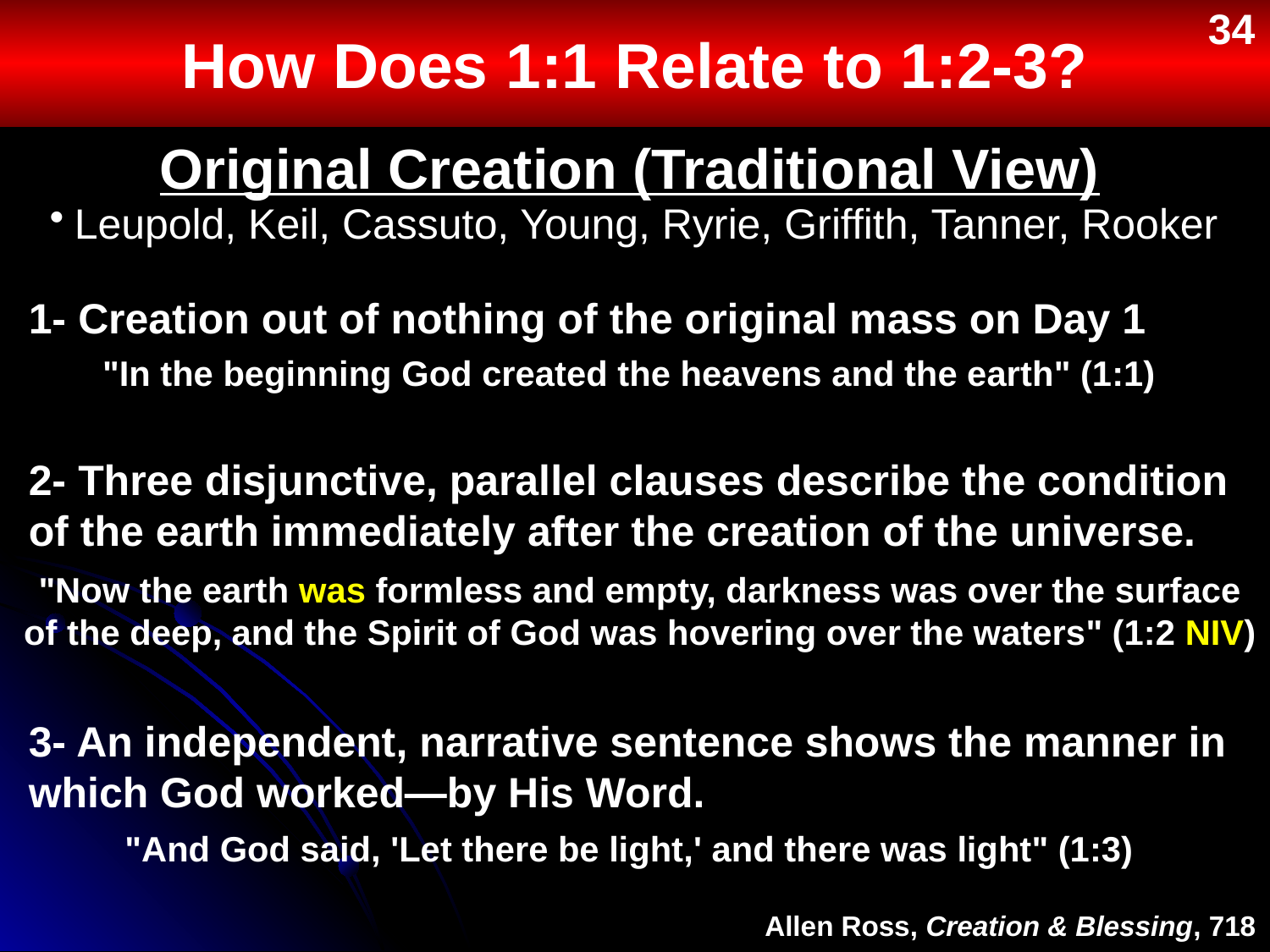

# How Does 1:1 Relate to 1:2-3?
34
Original Creation (Traditional View)
Leupold, Keil, Cassuto, Young, Ryrie, Griffith, Tanner, Rooker
1- Creation out of nothing of the original mass on Day 1
"In the beginning God created the heavens and the earth" (1:1)
2- Three disjunctive, parallel clauses describe the condition of the earth immediately after the creation of the universe.
"Now the earth was formless and empty, darkness was over the surface of the deep, and the Spirit of God was hovering over the waters" (1:2 NIV)
3- An independent, narrative sentence shows the manner in which God worked—by His Word.
"And God said, 'Let there be light,' and there was light" (1:3)
Allen Ross, Creation & Blessing, 718